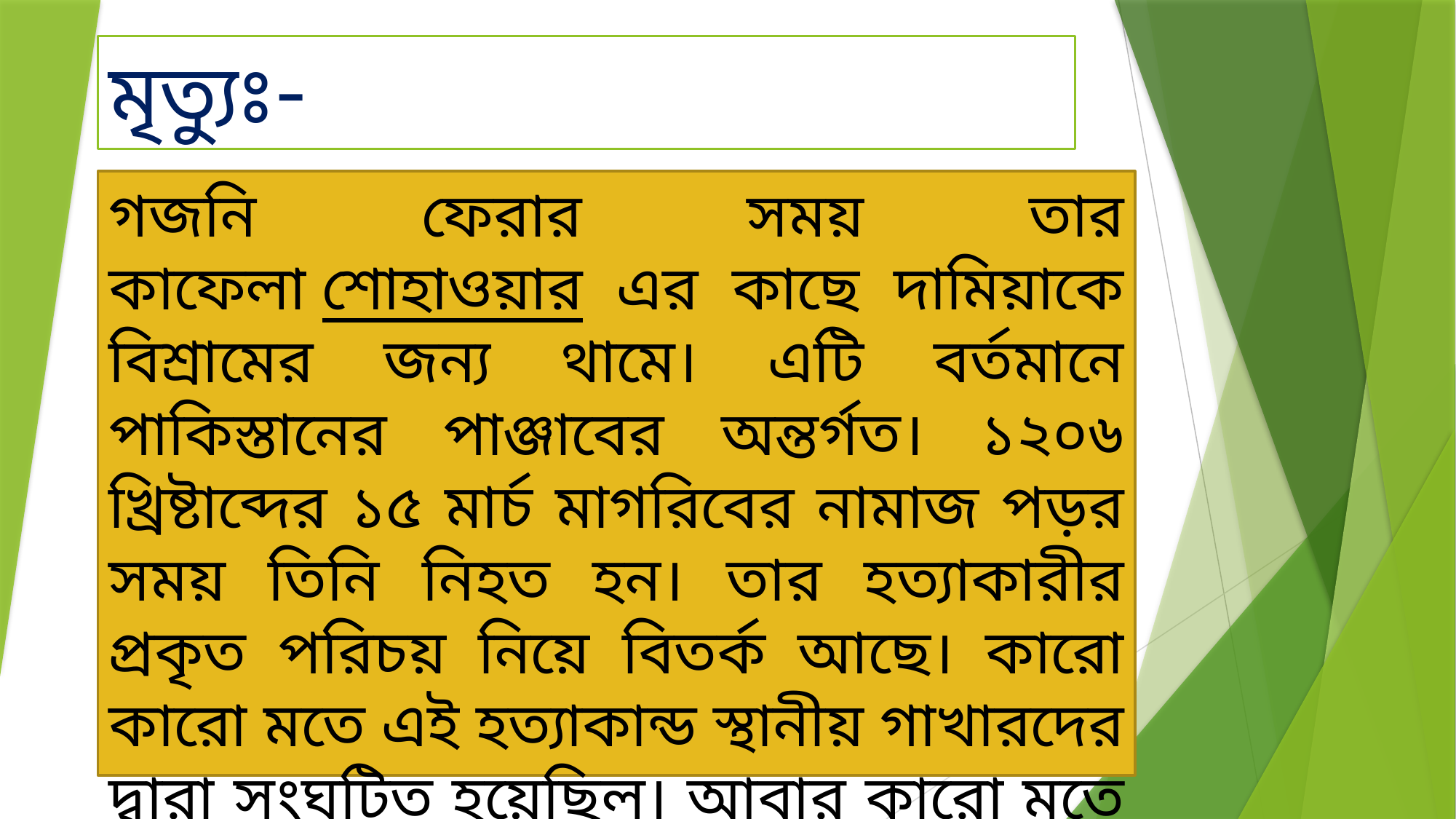

# মৃত্যুঃ-
গজনি ফেরার সময় তার কাফেলা শোহাওয়ার এর কাছে দামিয়াকে বিশ্রামের জন্য থামে। এটি বর্তমানে পাকিস্তানের পাঞ্জাবের অন্তর্গত। ১২০৬ খ্রিষ্টাব্দের ১৫ মার্চ মাগরিবের নামাজ পড়র সময় তিনি নিহত হন। তার হত্যাকারীর প্রকৃত পরিচয় নিয়ে বিতর্ক আছে। কারো কারো মতে এই হত্যাকান্ড স্থানীয় গাখারদের দ্বারা সংঘটিত হয়েছিল। আবার কারো মতে তিনি খোখার বা ইসমাইলিদের হাতে নিহত হয়েছিলেন।